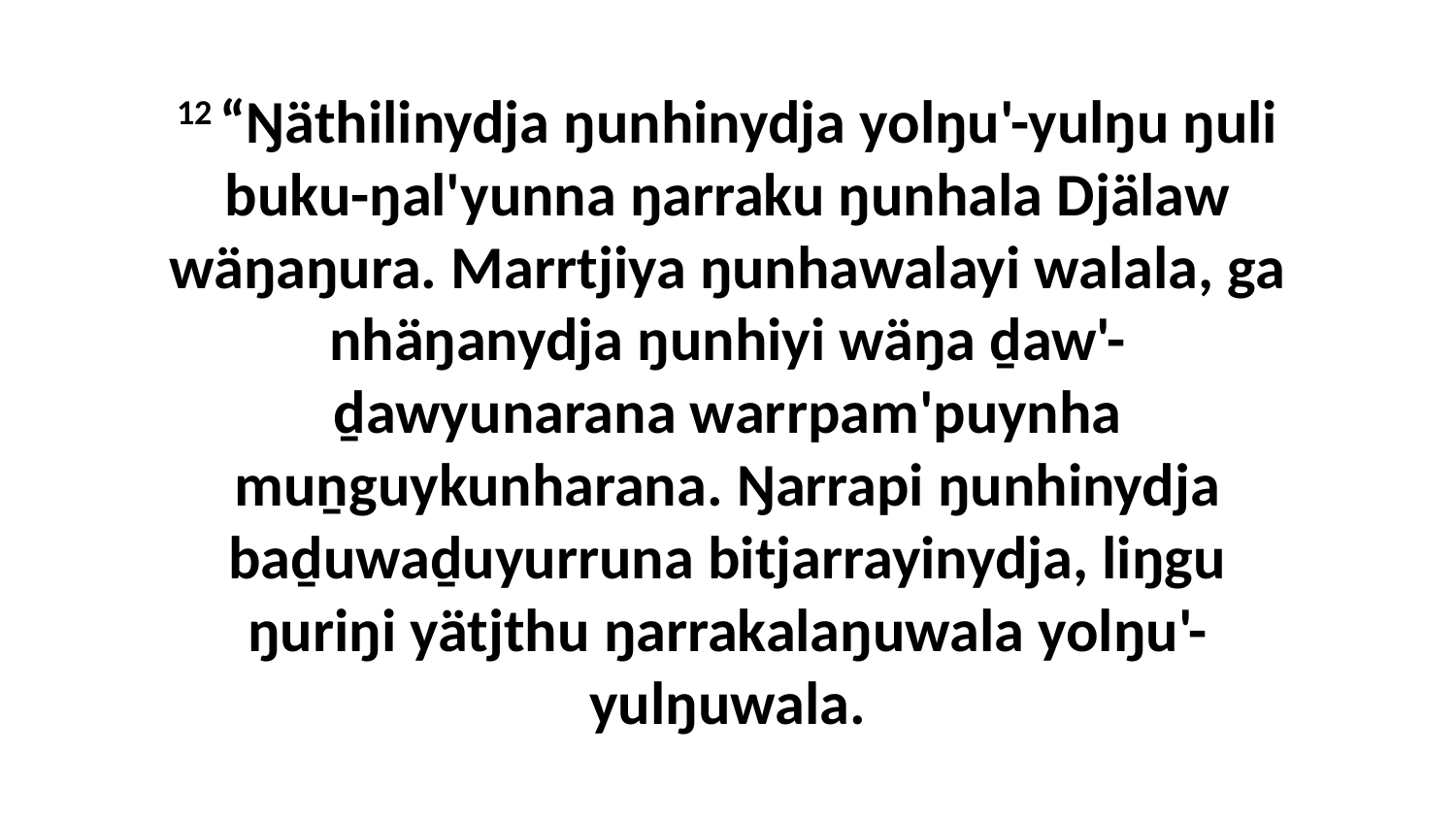

12 “Ŋäthilinydja ŋunhinydja yolŋu'-yulŋu ŋuli buku-ŋal'yunna ŋarraku ŋunhala Djälaw wäŋaŋura. Marrtjiya ŋunhawalayi walala, ga nhäŋanydja ŋunhiyi wäŋa ḏaw'-ḏawyunarana warrpam'puynha muṉguykunharana. Ŋarrapi ŋunhinydja baḏuwaḏuyurruna bitjarrayinydja, liŋgu ŋuriŋi yätjthu ŋarrakalaŋuwala yolŋu'-yulŋuwala.